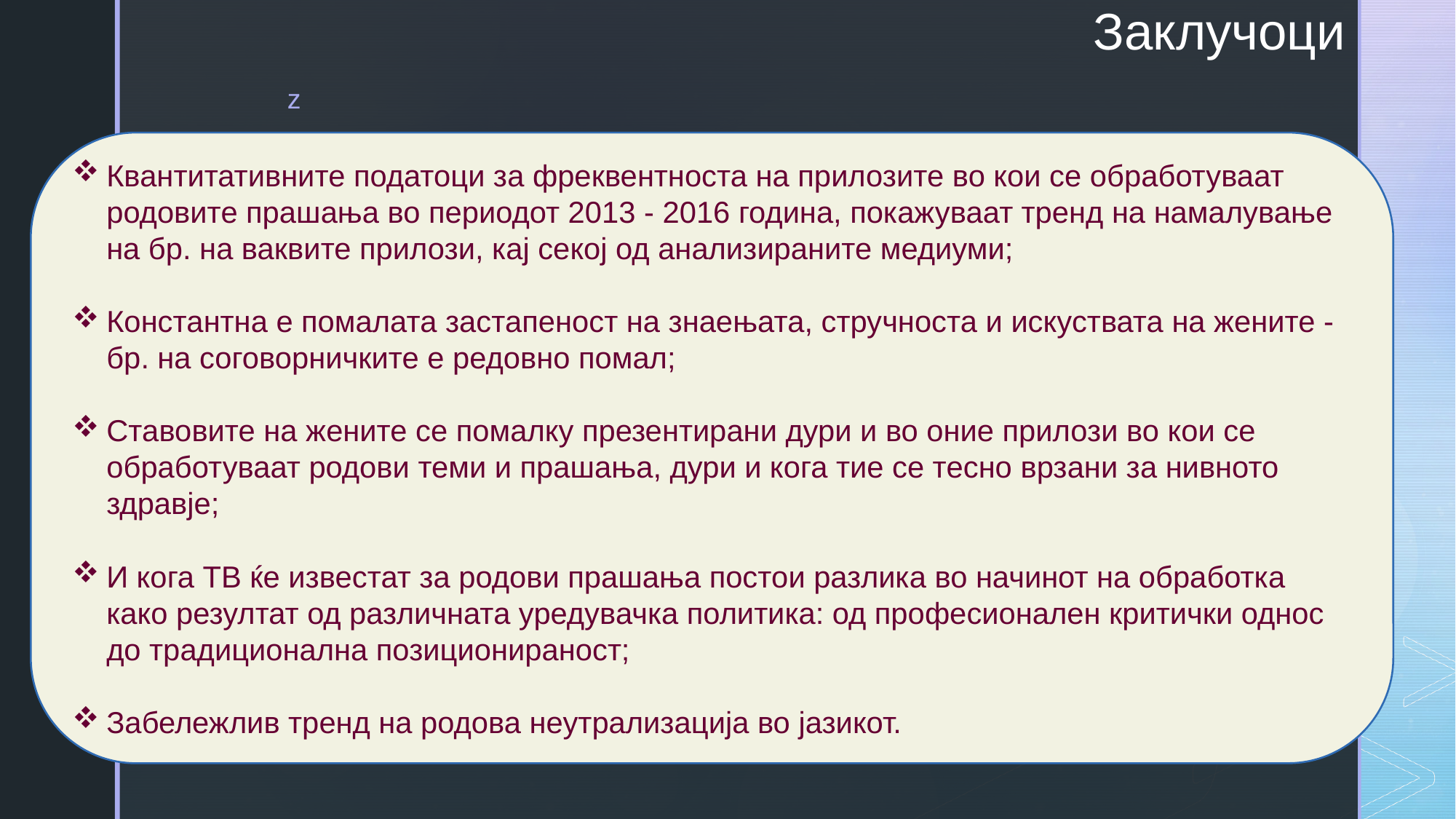

# Заклучоци
Квантитативните податоци за фреквентноста на прилозите во кои се обработуваат родовите прашања во периодот 2013 - 2016 година, покажуваат тренд на намалување на бр. на ваквите прилози, кај секој од анализираните медиуми;

Константна е помалата застапеност на знаењата, стручноста и искуствата на жените - бр. на соговорничките е редовно помал;

Ставовите на жените се помалку презентирани дури и во оние прилози во кои се обработуваат родови теми и прашања, дури и кога тие се тесно врзани за нивното здравје;

И кога ТВ ќе известат за родови прашања постои разлика во начинот на обработка како резултат од различната уредувачка политика: од професионален критички однос до традиционална позиционираност;

Забележлив тренд на родова неутрализација во јазикот.